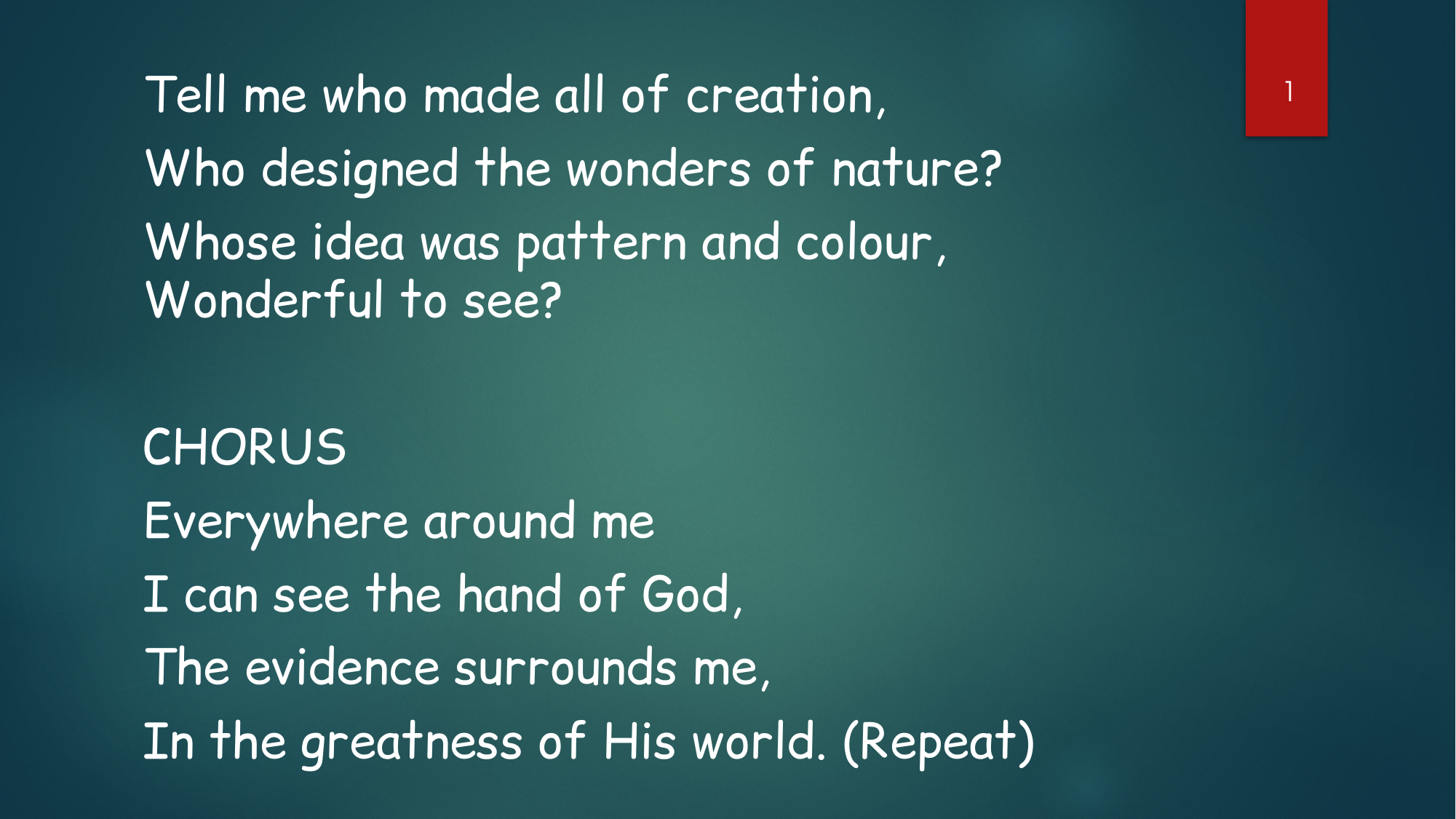

Tell me who made all of creation,
Who designed the wonders of nature?
Whose idea was pattern and colour, Wonderful to see?

CHORUS
Everywhere around me
I can see the hand of God,
The evidence surrounds me,
In the greatness of His world. (Repeat)
1